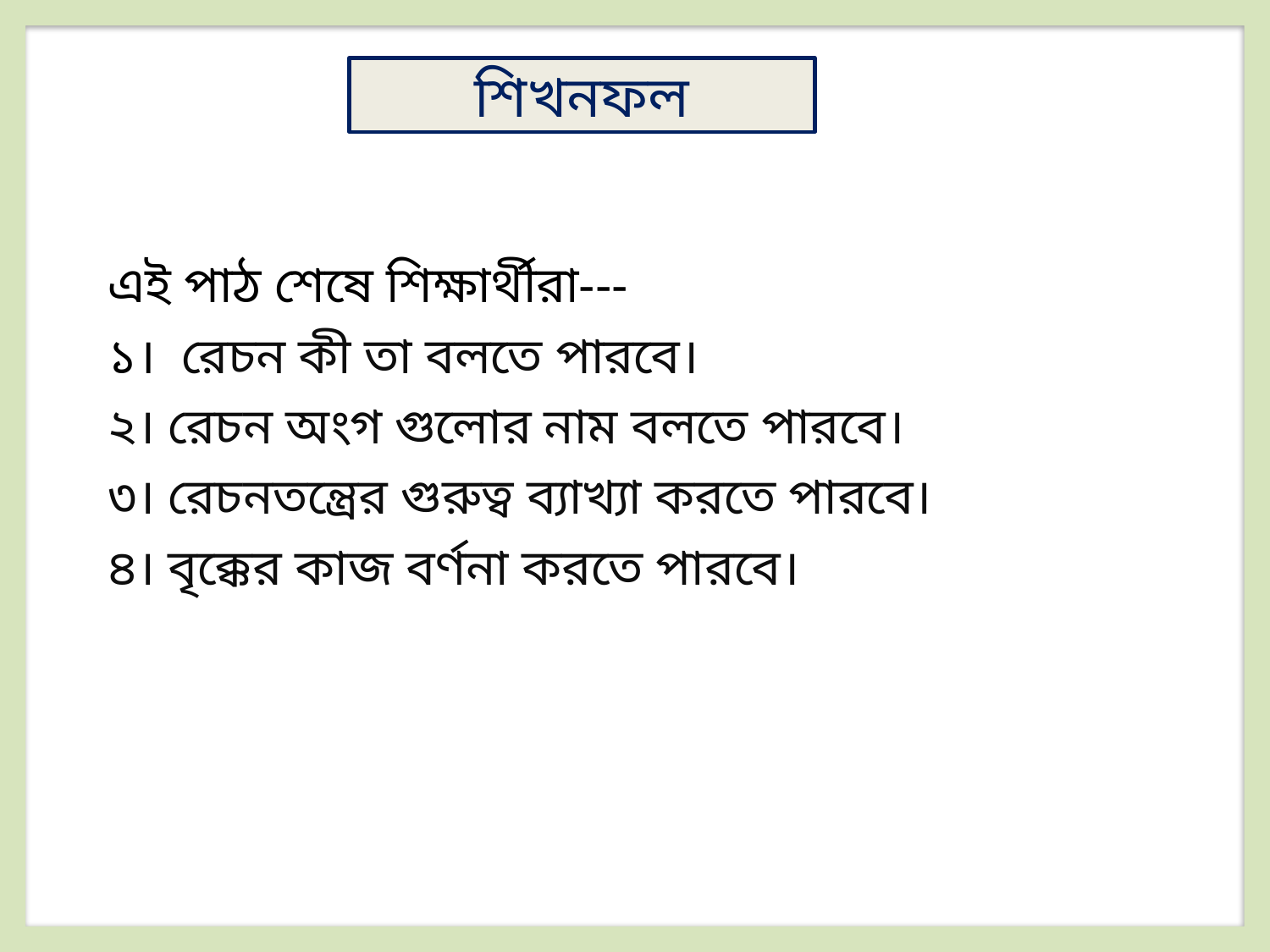

শিখনফল
এই পাঠ শেষে শিক্ষার্থীরা---
১।  রেচন কী তা বলতে পারবে।
২। রেচন অংগ গুলোর নাম বলতে পারবে।
৩। রেচনতন্ত্রের গুরুত্ব ব্যাখ্যা করতে পারবে।
৪। বৃক্কের কাজ বর্ণনা করতে পারবে।